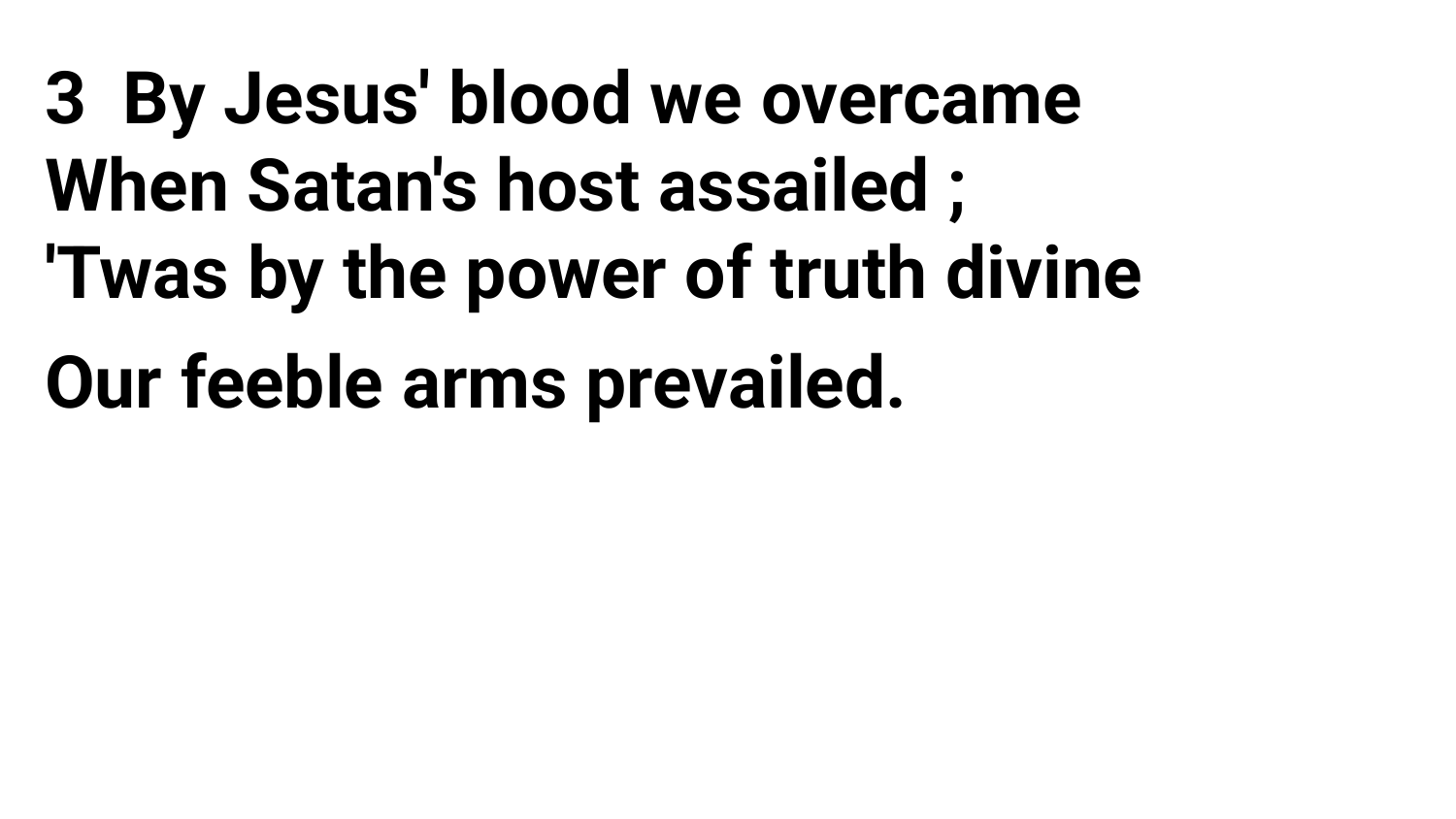

3  By Jesus' blood we overcame
When Satan's host assailed ;
'Twas by the power of truth divine
Our feeble arms prevailed.